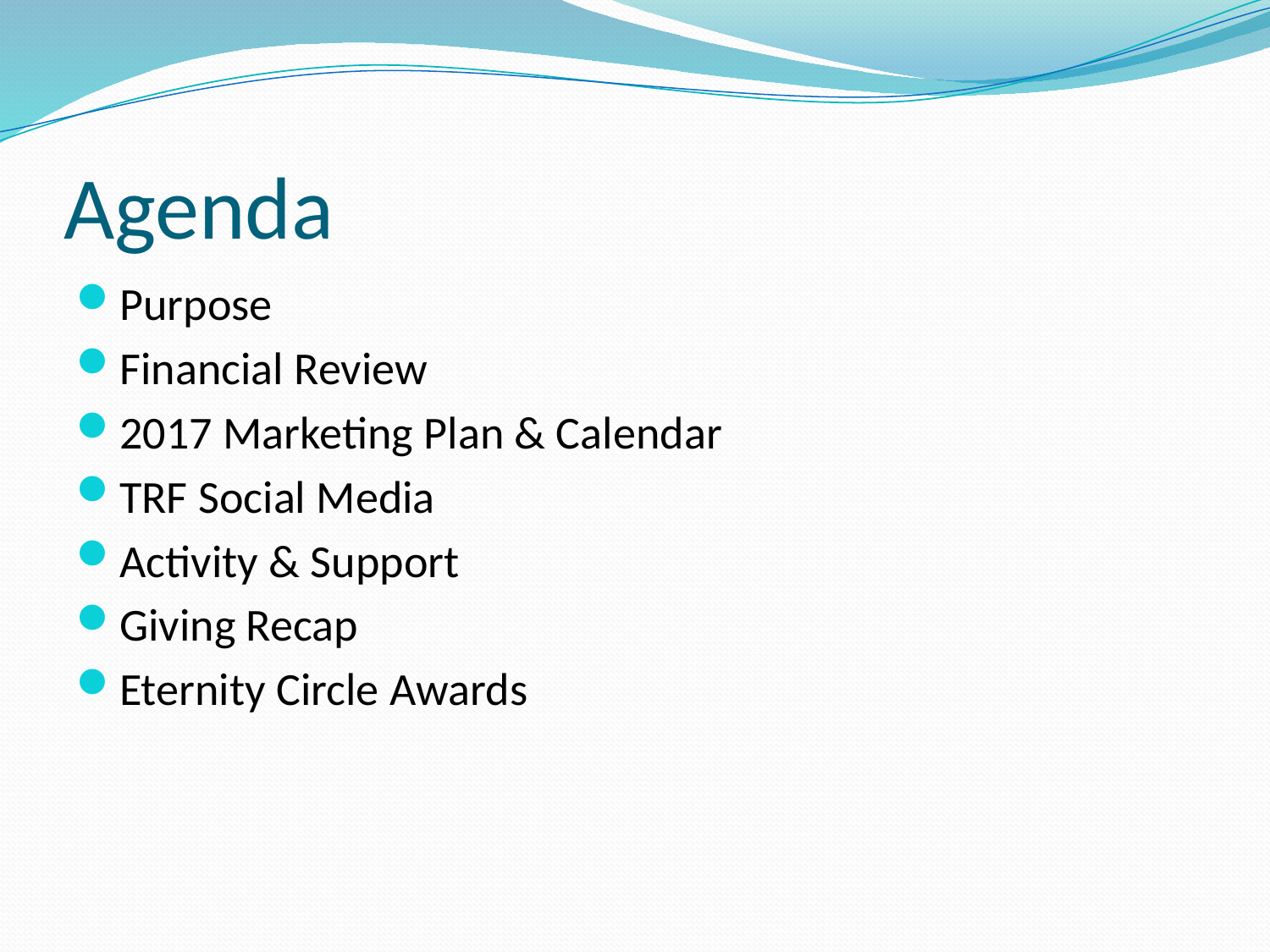

# Agenda
Purpose
Financial Review
2017 Marketing Plan & Calendar
TRF Social Media
Activity & Support
Giving Recap
Eternity Circle Awards